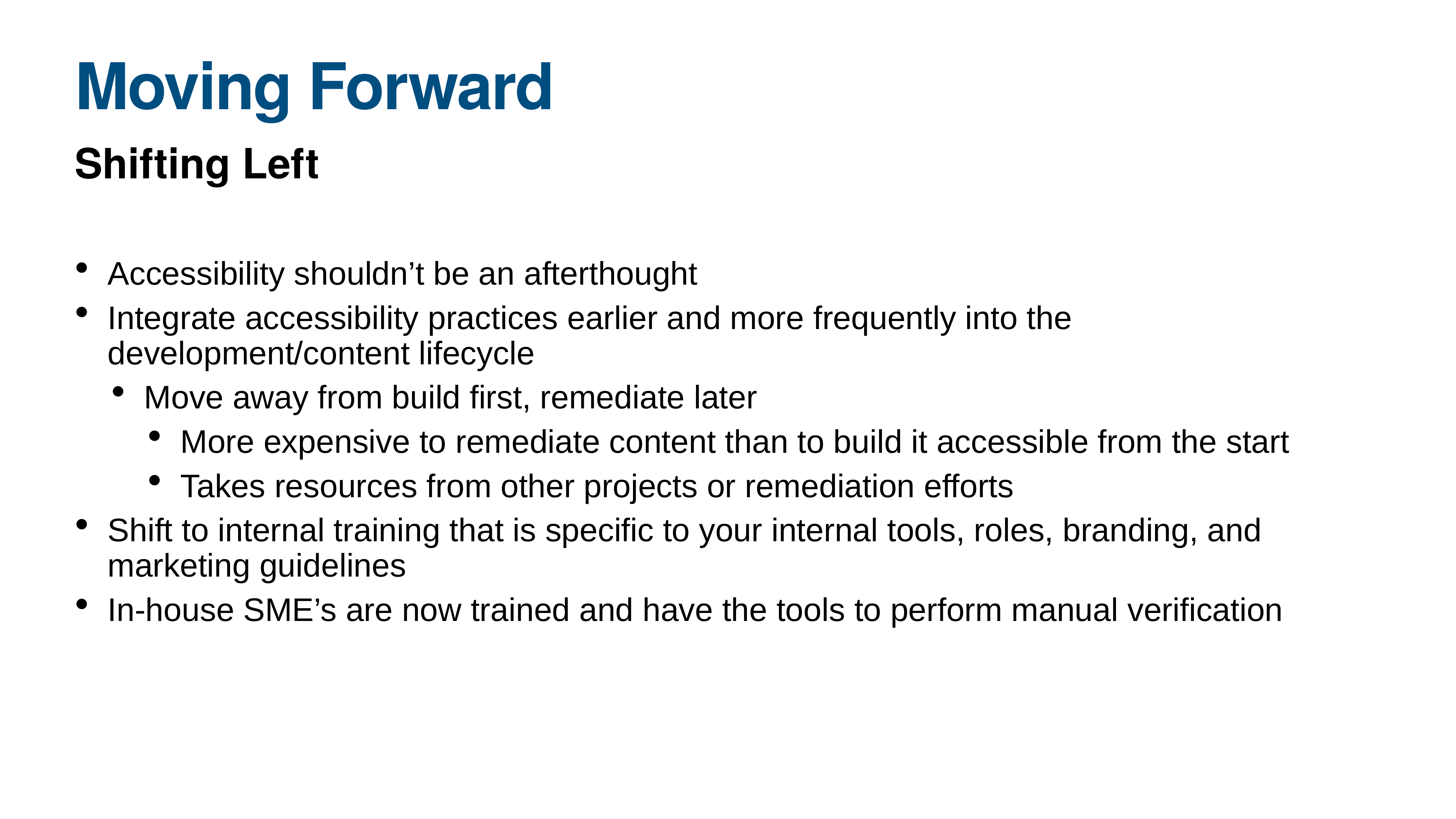

# Moving Forward
Shifting Left
Accessibility shouldn’t be an afterthought
Integrate accessibility practices earlier and more frequently into the development/content lifecycle
Move away from build first, remediate later
More expensive to remediate content than to build it accessible from the start
Takes resources from other projects or remediation efforts
Shift to internal training that is specific to your internal tools, roles, branding, and marketing guidelines
In-house SME’s are now trained and have the tools to perform manual verification